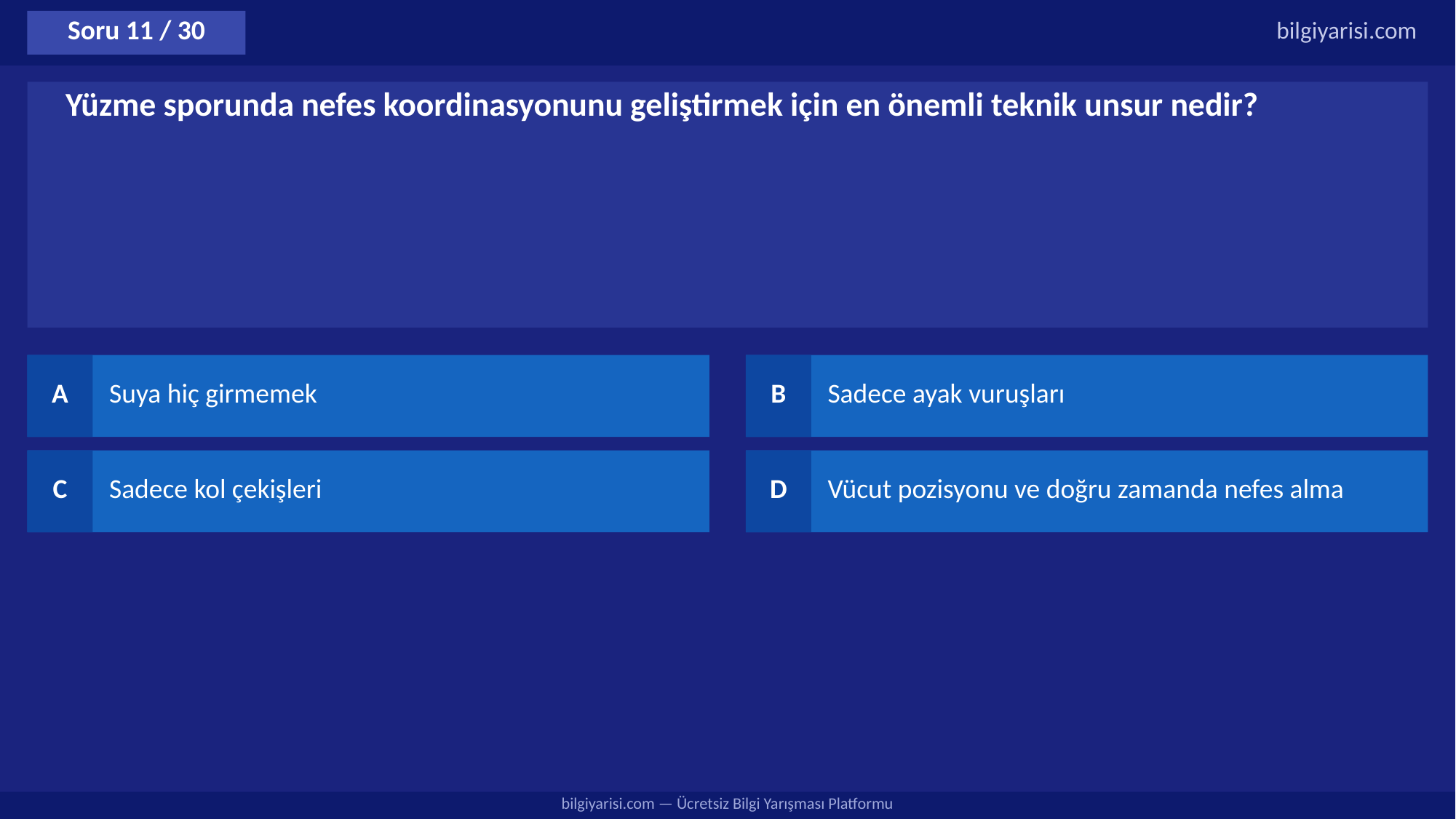

Soru 11 / 30
bilgiyarisi.com

Yüzme sporunda nefes koordinasyonunu geliştirmek için en önemli teknik unsur nedir?

A
Suya hiç girmemek

B
Sadece ayak vuruşları

C
Sadece kol çekişleri

D
Vücut pozisyonu ve doğru zamanda nefes alma
bilgiyarisi.com — Ücretsiz Bilgi Yarışması Platformu